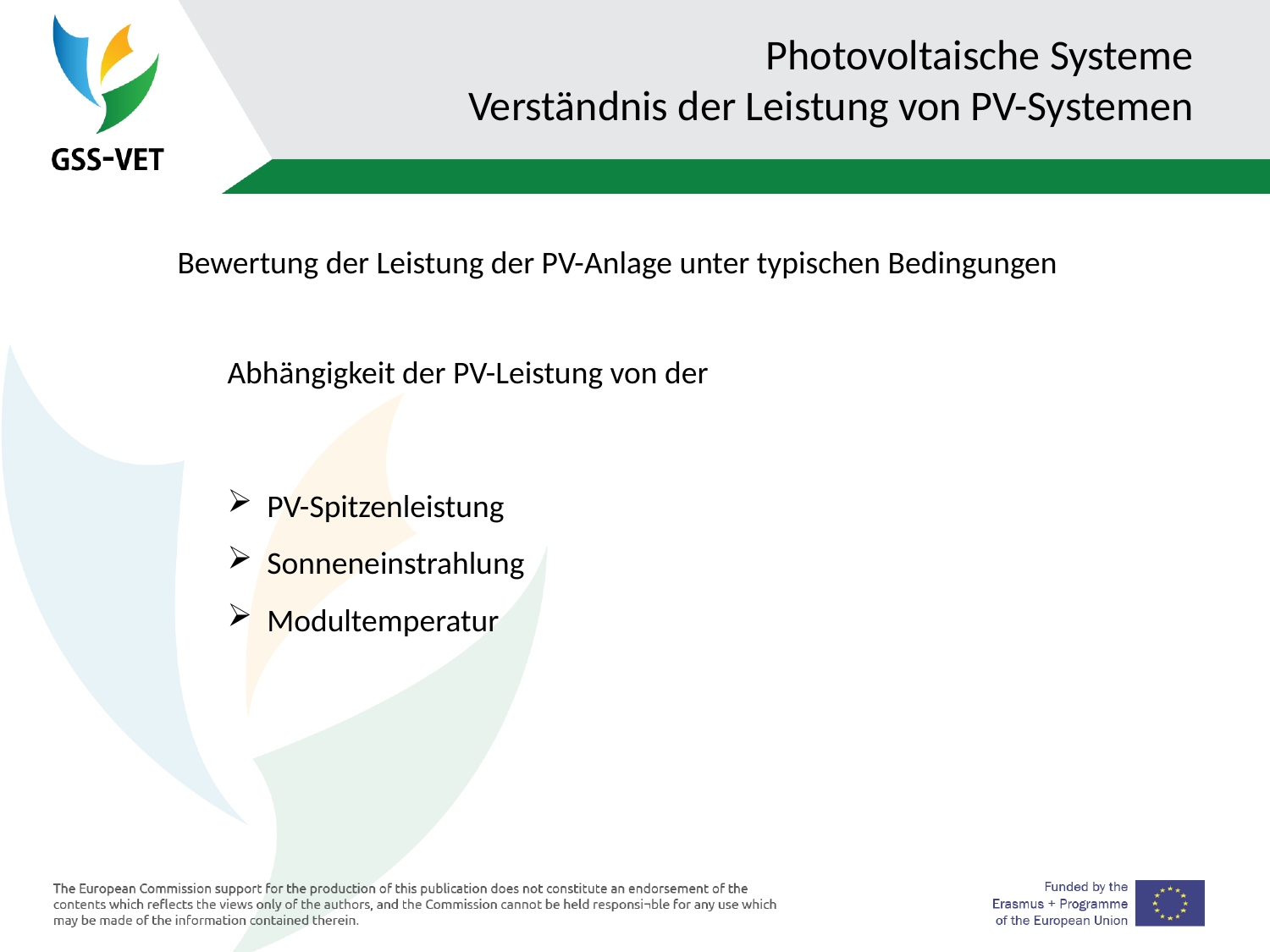

# Photovoltaische Systeme Verständnis der Leistung von PV-Systemen
Bewertung der Leistung der PV-Anlage unter typischen Bedingungen
Abhängigkeit der PV-Leistung von der

PV-Spitzenleistung
Sonneneinstrahlung
Modultemperatur